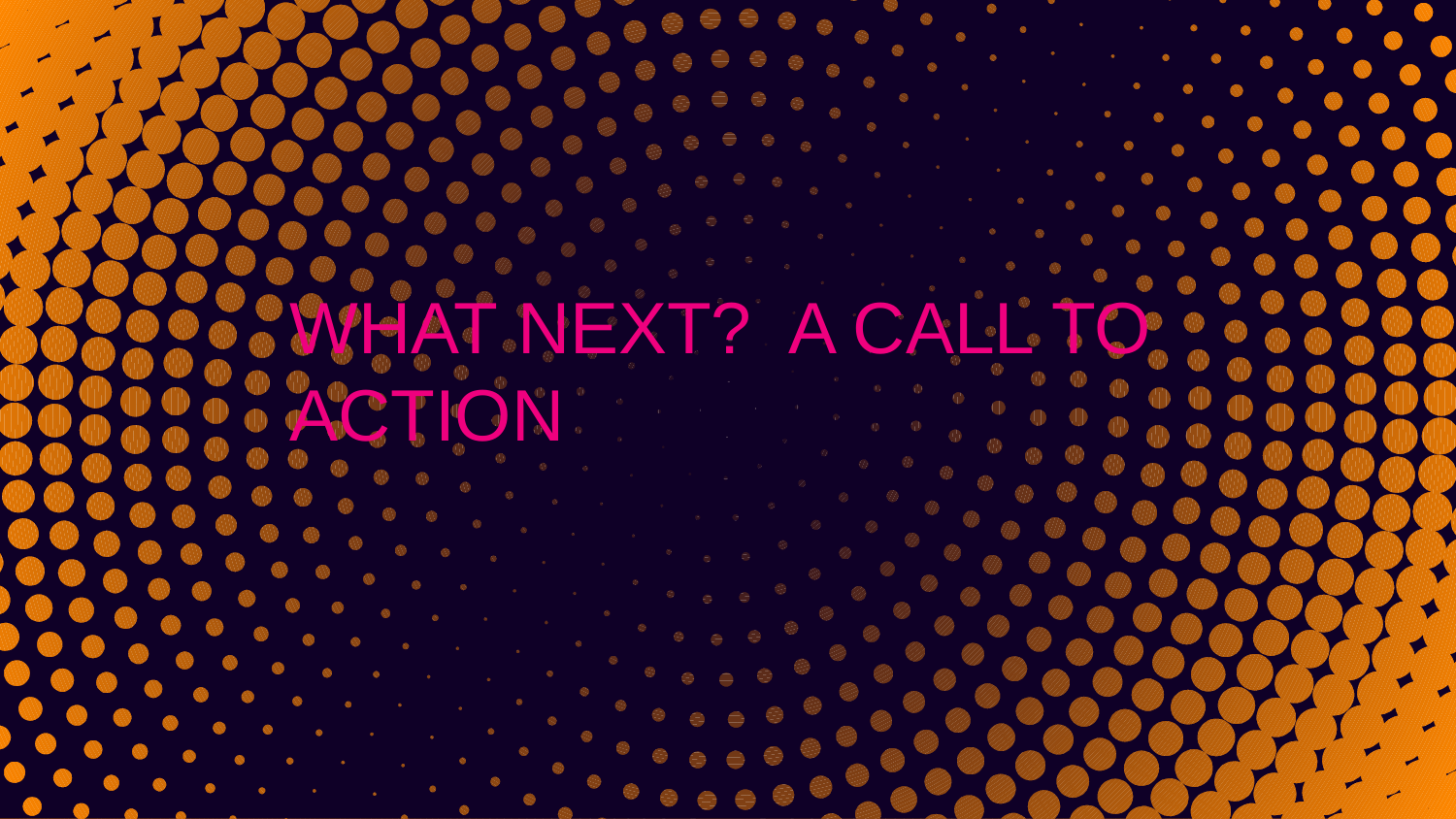

# WHAT NEXT?  A CALL TO ACTION